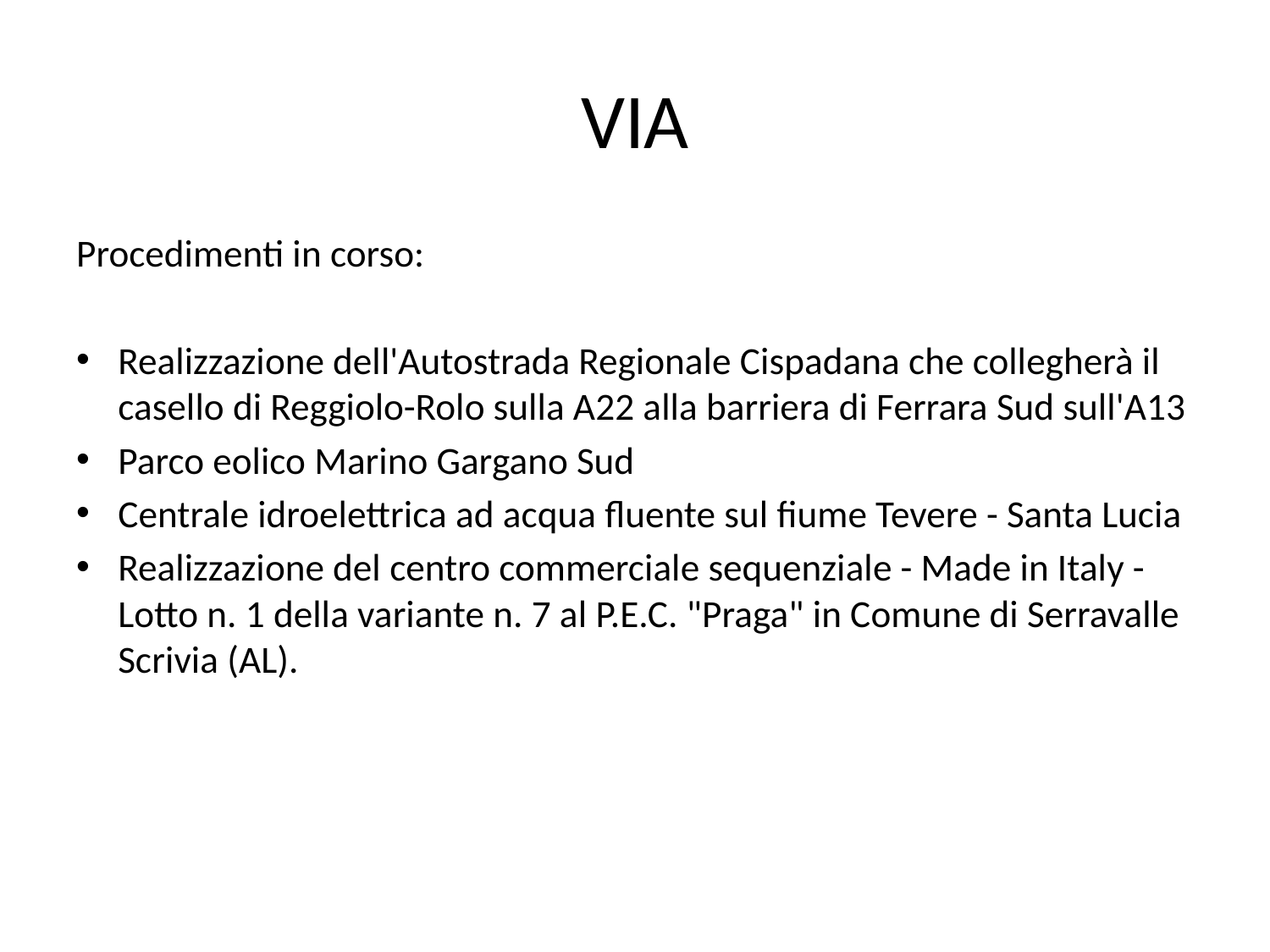

# VIA
Procedimenti in corso:

Realizzazione dell'Autostrada Regionale Cispadana che collegherà il casello di Reggiolo-Rolo sulla A22 alla barriera di Ferrara Sud sull'A13
Parco eolico Marino Gargano Sud
Centrale idroelettrica ad acqua fluente sul fiume Tevere - Santa Lucia
Realizzazione del centro commerciale sequenziale - Made in Italy - Lotto n. 1 della variante n. 7 al P.E.C. "Praga" in Comune di Serravalle Scrivia (AL).